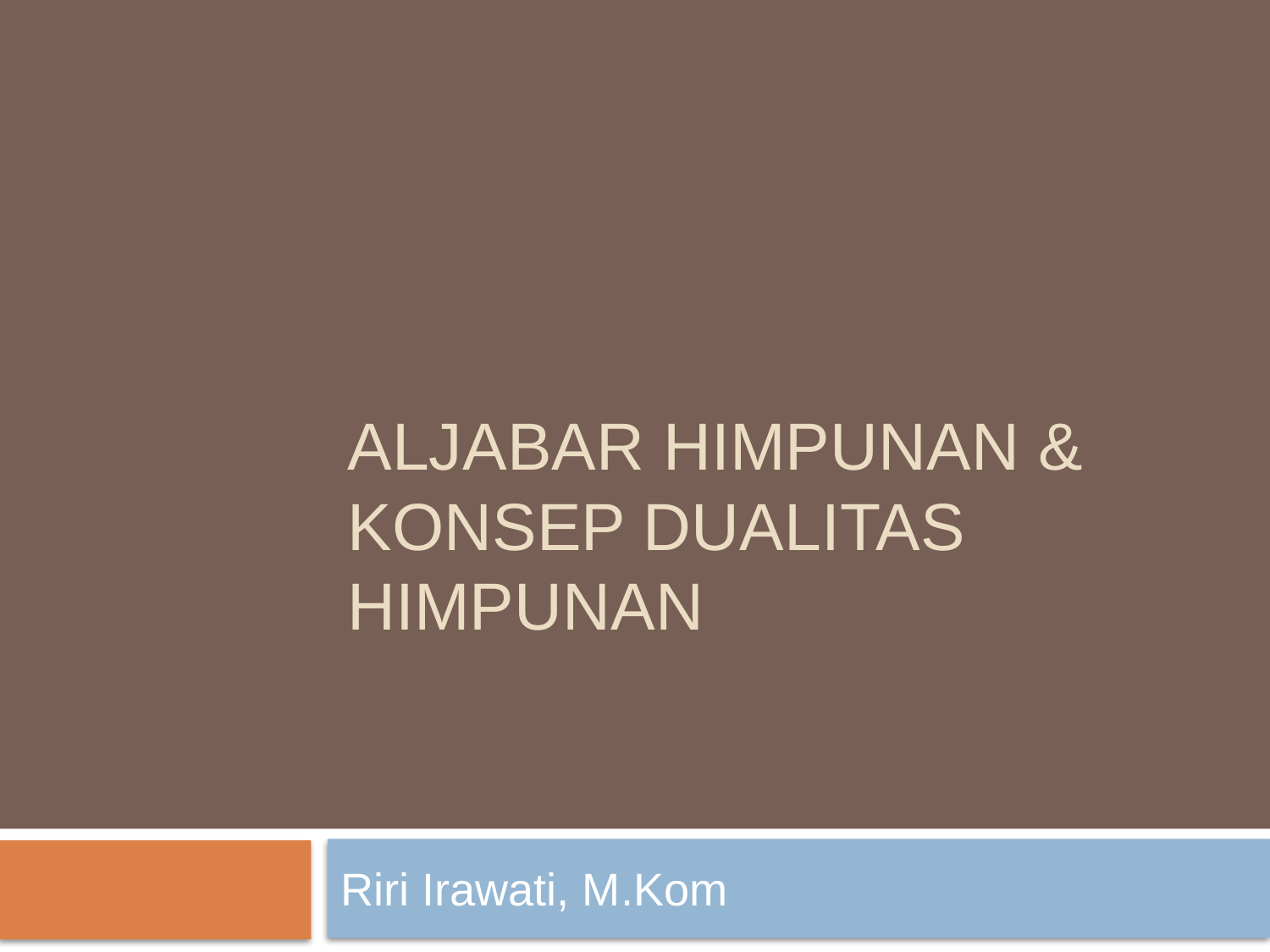

# Aljabar himpunan & konsep dualitas himpunan
Riri Irawati, M.Kom